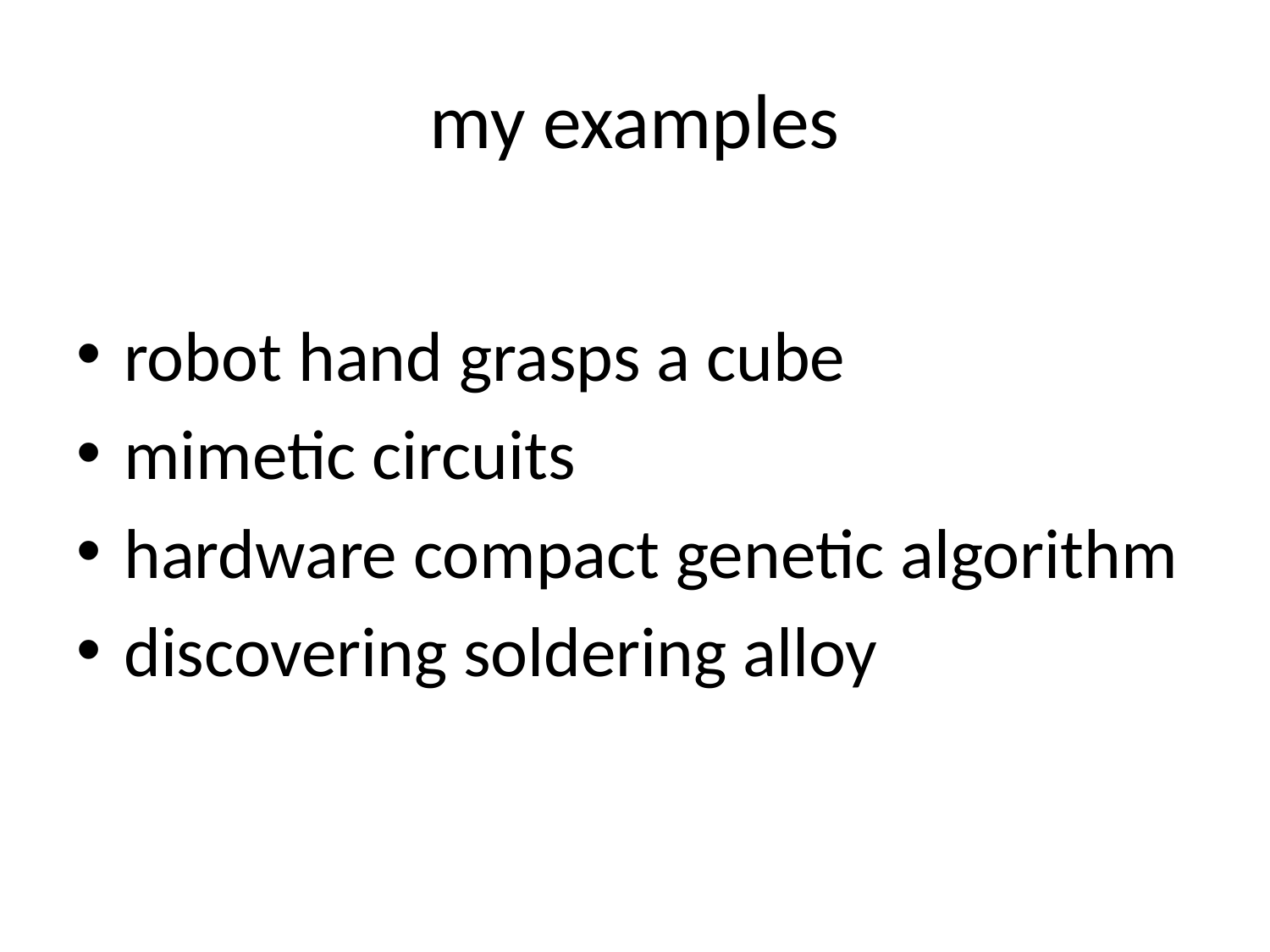

# my examples

robot hand grasps a cube
mimetic circuits
hardware compact genetic algorithm
discovering soldering alloy